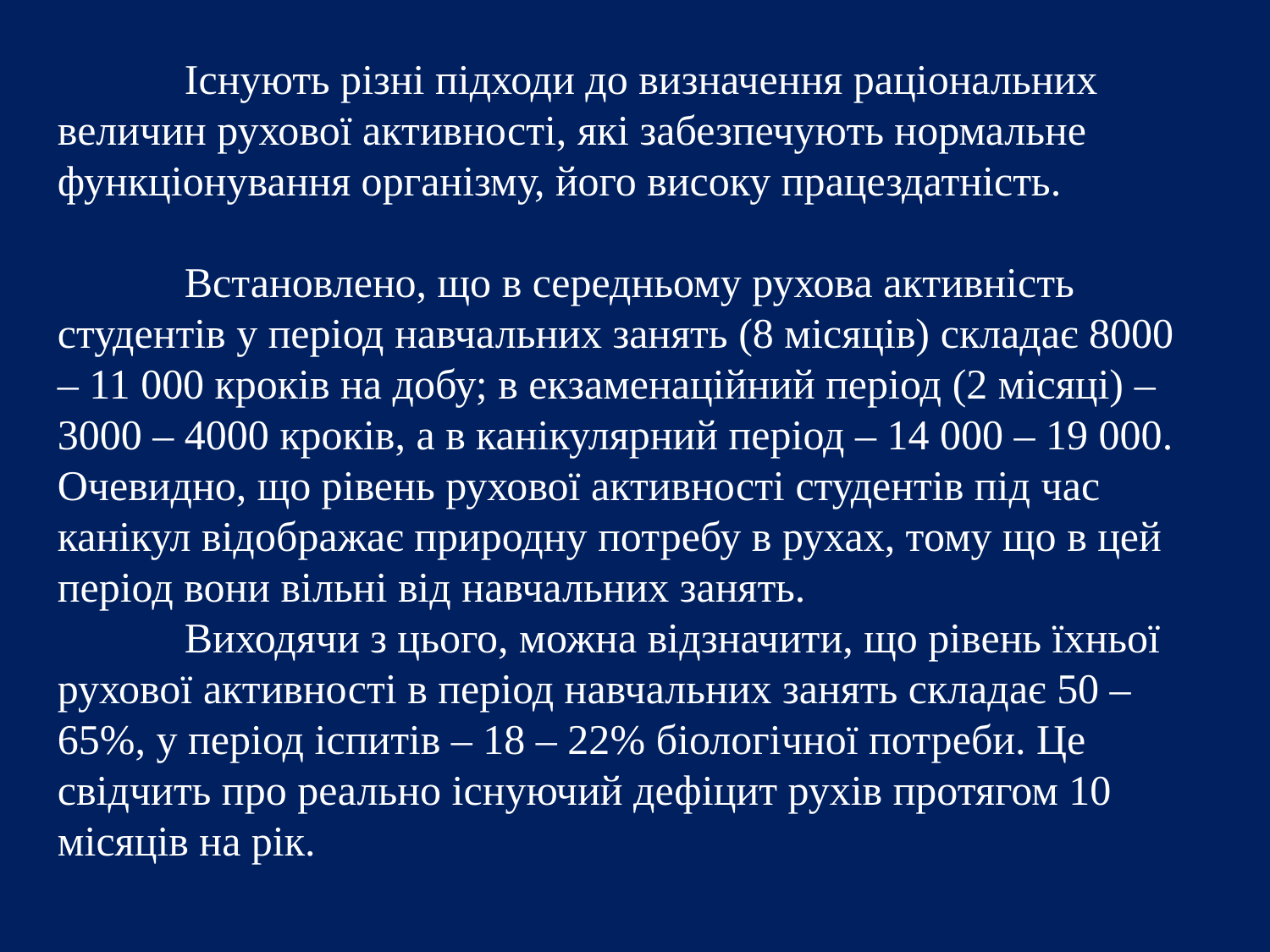

Існують різні підходи до визначення раціональних величин рухової активності, які забезпечують нормальне функціонування організму, його високу працездатність.

	Встановлено, що в середньому рухова активність студентів у період навчальних занять (8 місяців) складає 8000 – 11 000 кроків на добу; в екзаменаційний період (2 місяці) –3000 – 4000 кроків, а в канікулярний період – 14 000 – 19 000. 	Очевидно, що рівень рухової активності студентів під час канікул відображає природну потребу в рухах, тому що в цей період вони вільні від навчальних занять.
	Виходячи з цього, можна відзначити, що рівень їхньої рухової активності в період навчальних занять складає 50 – 65%, у період іспитів – 18 – 22% біологічної потреби. Це свідчить про реально існуючий дефіцит рухів протягом 10 місяців на рік.